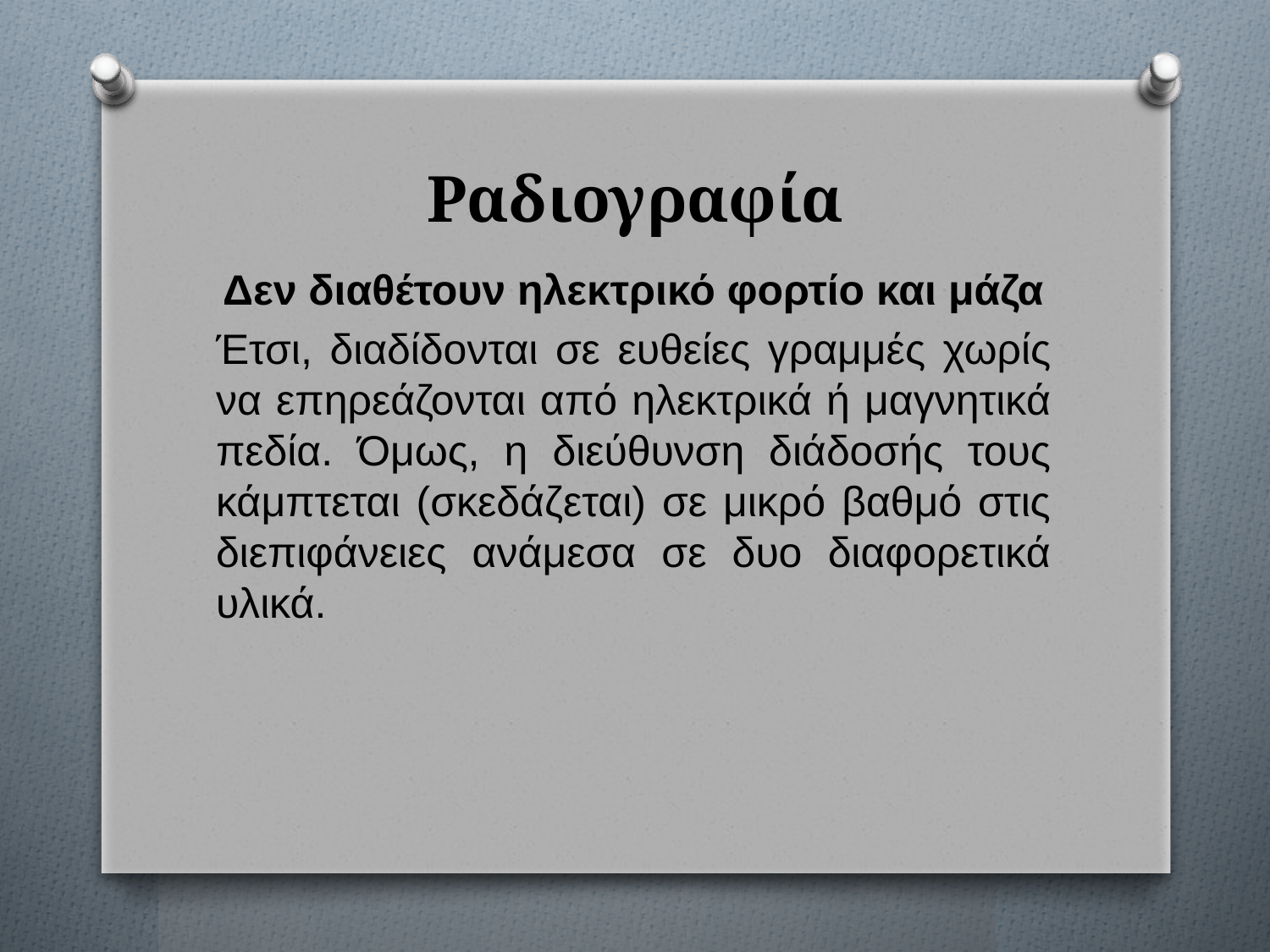

# Ραδιογραφία
Δεν διαθέτουν ηλεκτρικό φορτίο και μάζα
Έτσι, διαδίδονται σε ευθείες γραμμές χωρίς να επηρεάζονται από ηλεκτρικά ή μαγνητικά πεδία. Όμως, η διεύθυνση διάδοσής τους κάμπτεται (σκεδάζεται) σε μικρό βαθμό στις διεπιφάνειες ανάμεσα σε δυο διαφορετικά υλικά.